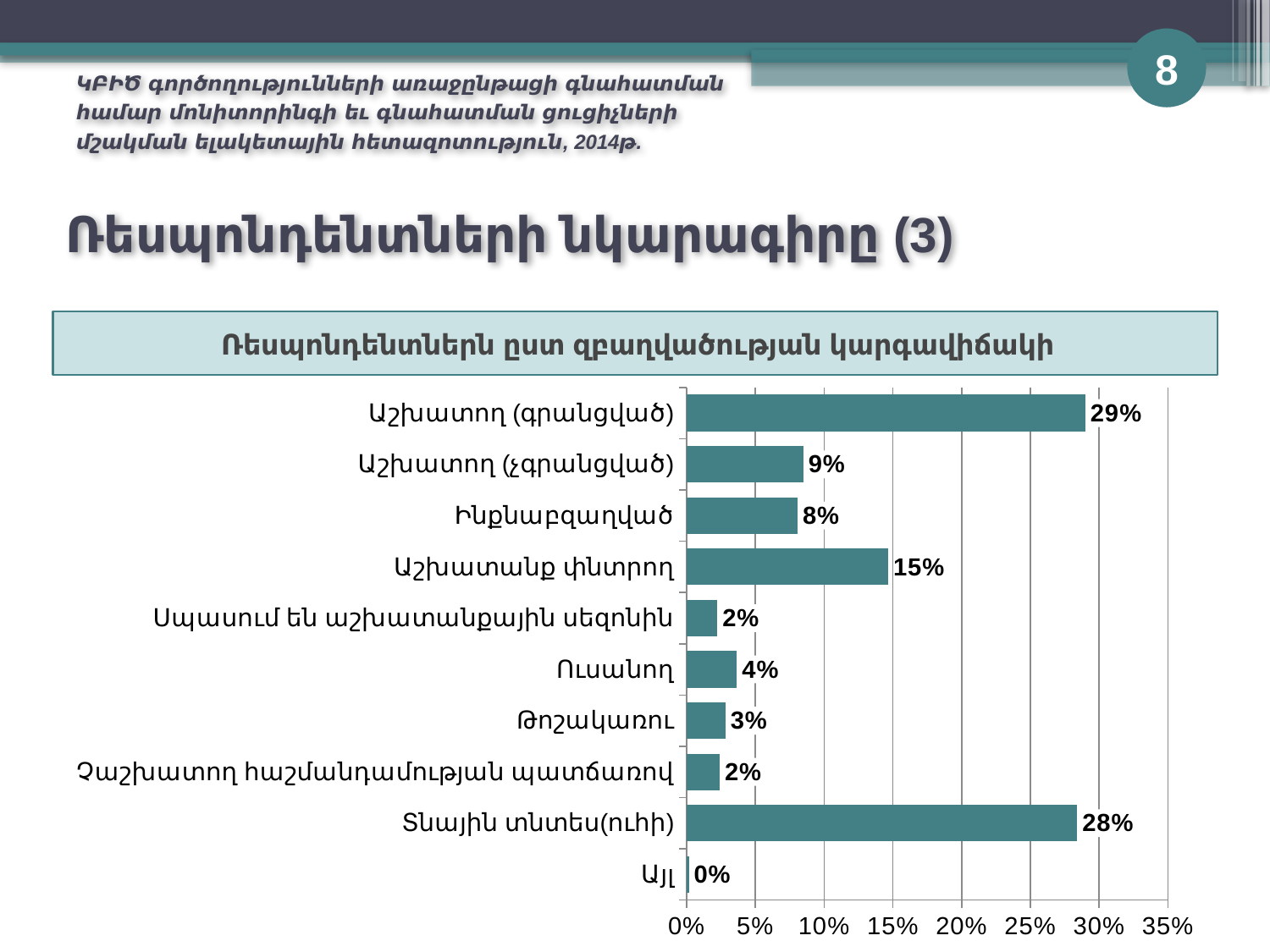

8
ԿԲԻԾ գործողությունների առաջընթացի գնահատման համար մոնիտորինգի եւ գնահատման ցուցիչների մշակման ելակետային հետազոտություն, 2014թ.
# Ռեսպոնդենտների նկարագիրը (3)
Ռեսպոնդենտներն ըստ զբաղվածության կարգավիճակի

### Chart

| Category | Հարցվածներն ըստ սեռի |
|---|---|
| Այլ | 0.0016666666666666692 |
| Տնային տնտես(ուհի) | 0.2841666666666672 |
| Չաշխատող հաշմանդամության պատճառով | 0.024166666666666663 |
| Թոշակառու | 0.028333333333333332 |
| Ուսանող | 0.03666666666666668 |
| Սպասում են աշխատանքային սեզոնին | 0.022500000000000006 |
| Աշխատանք փնտրող | 0.1466666666666667 |
| Ինքնաբզաղված | 0.08083333333333333 |
| Աշխատող (չգրանցված) | 0.085 |
| Աշխատող (գրանցված) | 0.2900000000000003 |